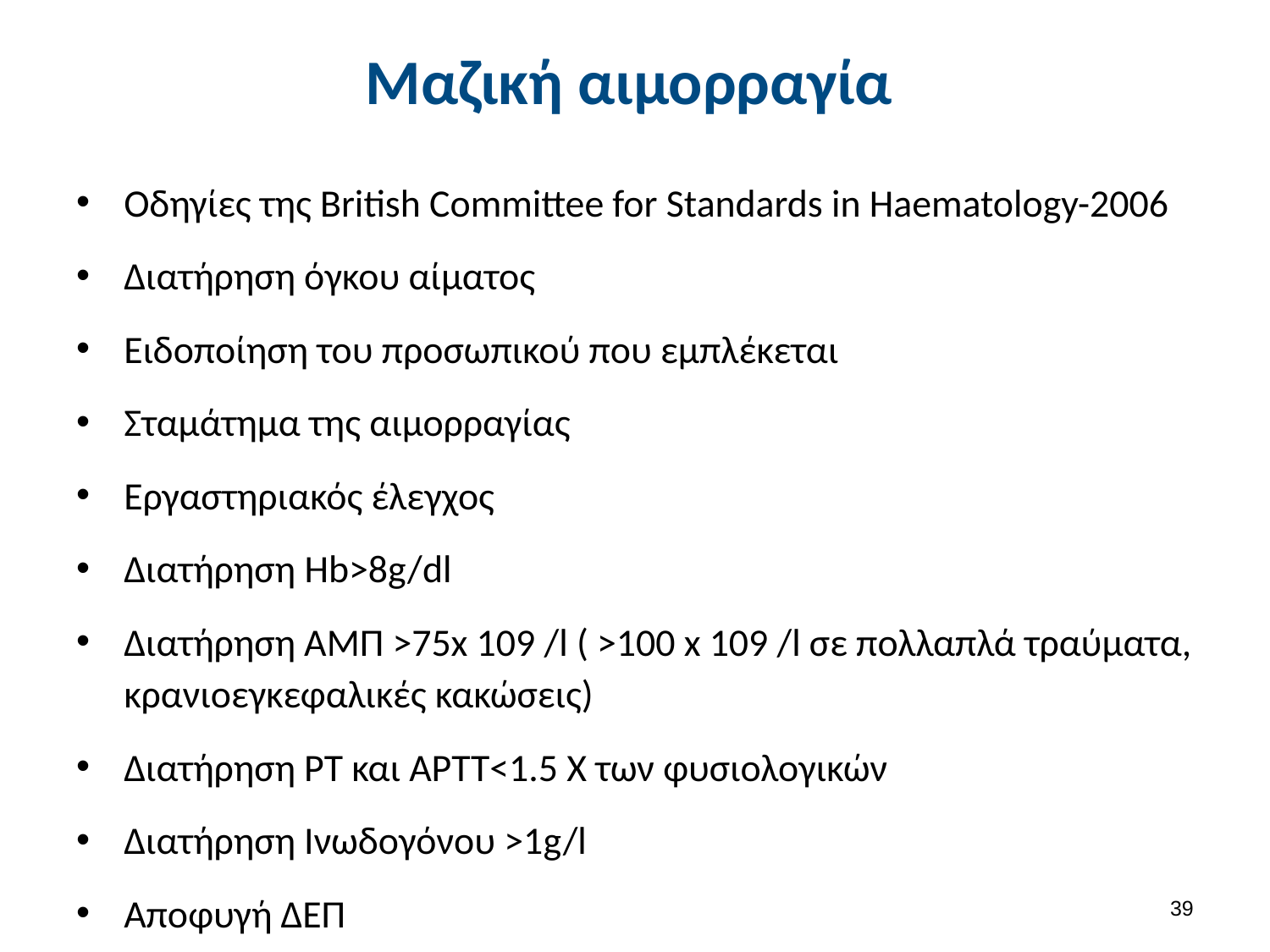

# Μαζική αιμορραγία
Οδηγίες της British Committee for Standards in Haematology-2006
Διατήρηση όγκου αίματος
Ειδοποίηση του προσωπικού που εμπλέκεται
Σταμάτημα της αιμορραγίας
Εργαστηριακός έλεγχος
Διατήρηση Hb>8g/dl
Διατήρηση ΑΜΠ >75x 109 /l ( >100 x 109 /l σε πολλαπλά τραύματα, κρανιοεγκεφαλικές κακώσεις)
Διατήρηση PT και APTT<1.5 Χ των φυσιολογικών
Διατήρηση Ινωδογόνου >1g/l
Αποφυγή ΔΕΠ

39